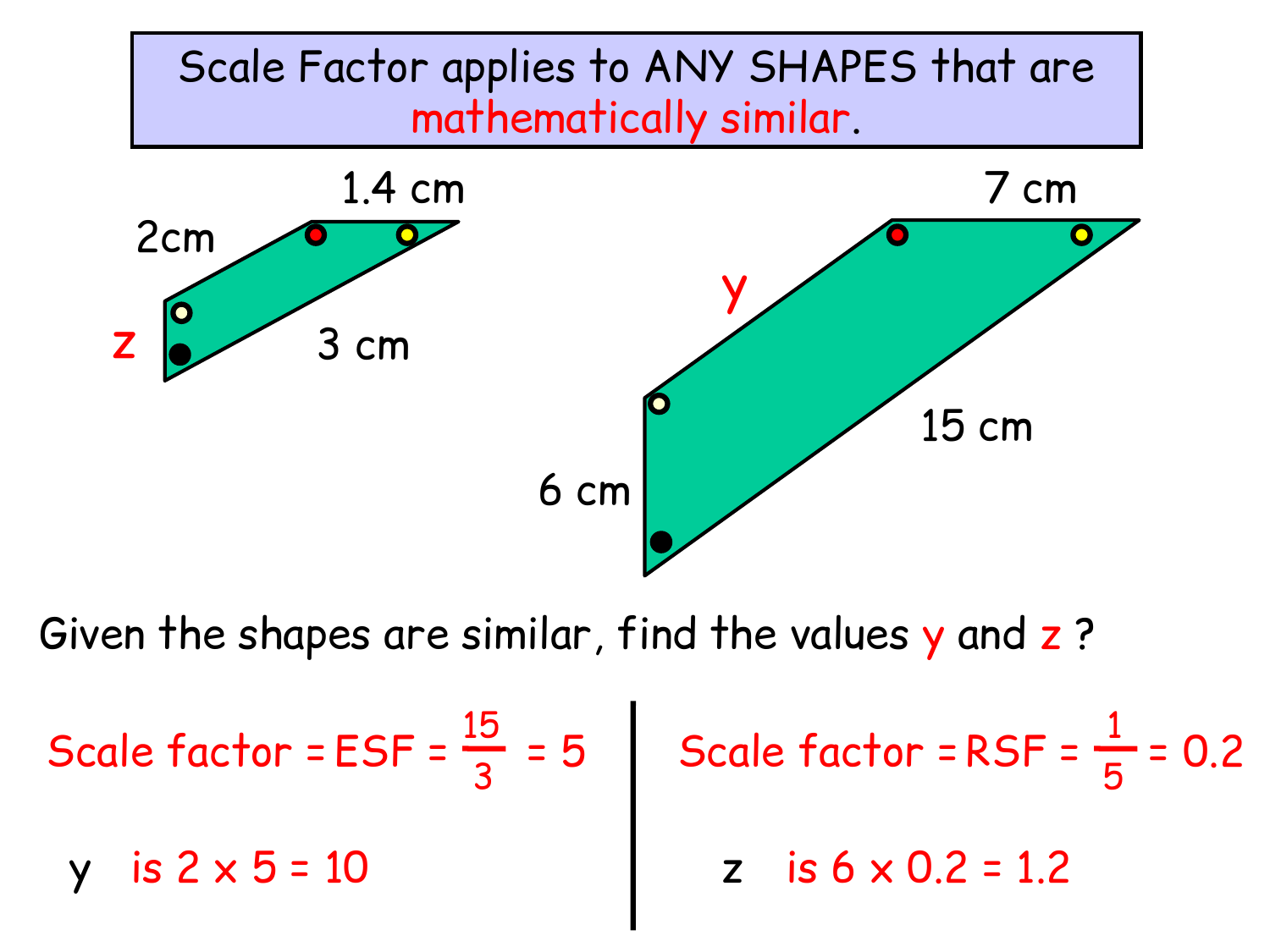

Scale Factor applies to ANY SHAPES that are mathematically similar.
1.4 cm
7 cm
2cm

y
z

3 cm

15 cm

6 cm

Given the shapes are similar, find the values y and z ?
15
3
 1
5
Scale factor =
 ESF =
= 5
Scale factor =
 RSF =
= 0.2
y
is 2 x 5 = 10
z
 is 6 x 0.2 = 1.2